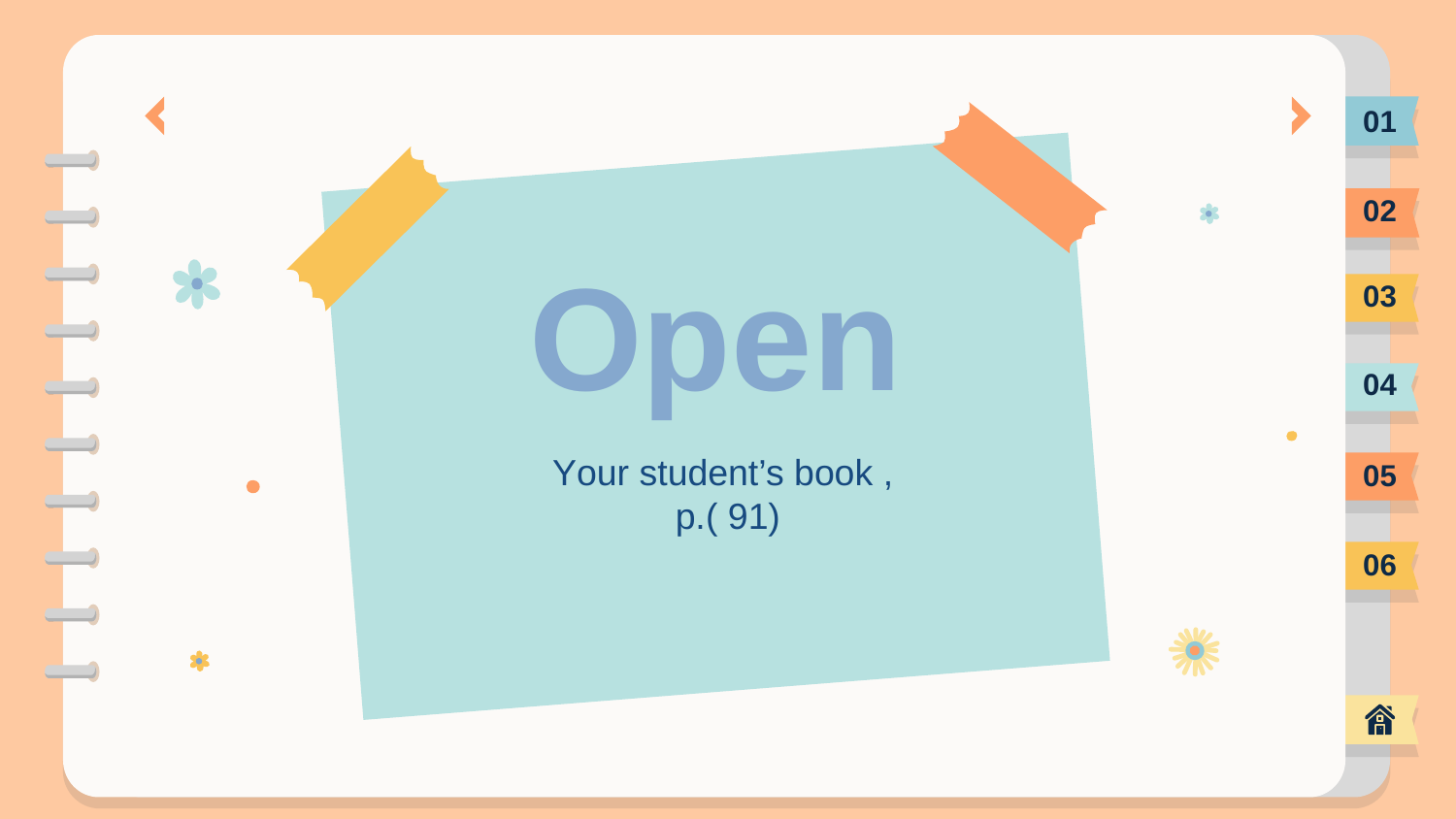

01

02
03
# Open
04
Your student’s book ,
p.( 91)
05
06